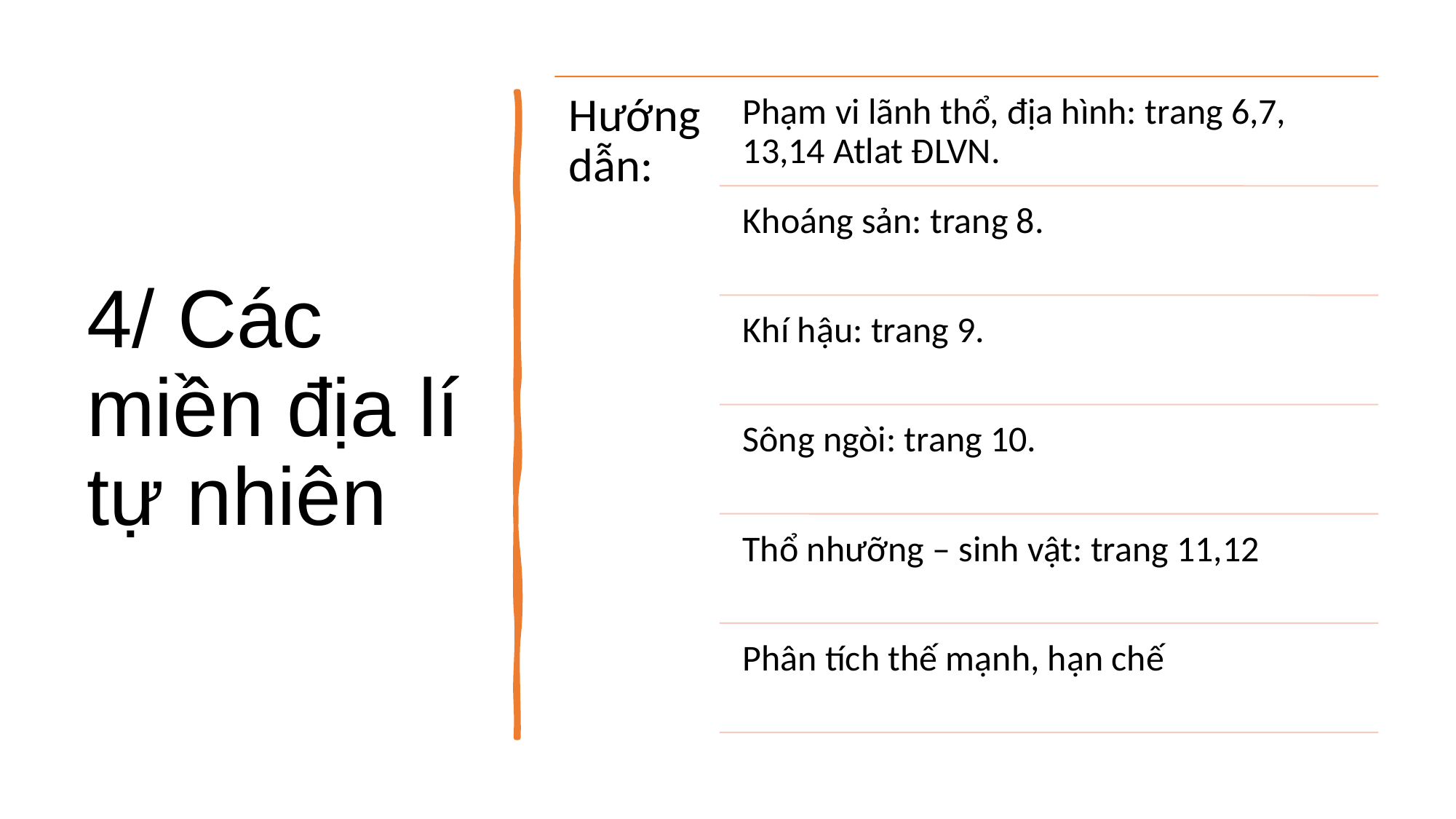

Hướng dẫn:
Phạm vi lãnh thổ, địa hình: trang 6,7, 13,14 Atlat ĐLVN.
Khoáng sản: trang 8.
Khí hậu: trang 9.
Sông ngòi: trang 10.
Thổ nhưỡng – sinh vật: trang 11,12
Phân tích thế mạnh, hạn chế
# 4/ Các miền địa lí tự nhiên